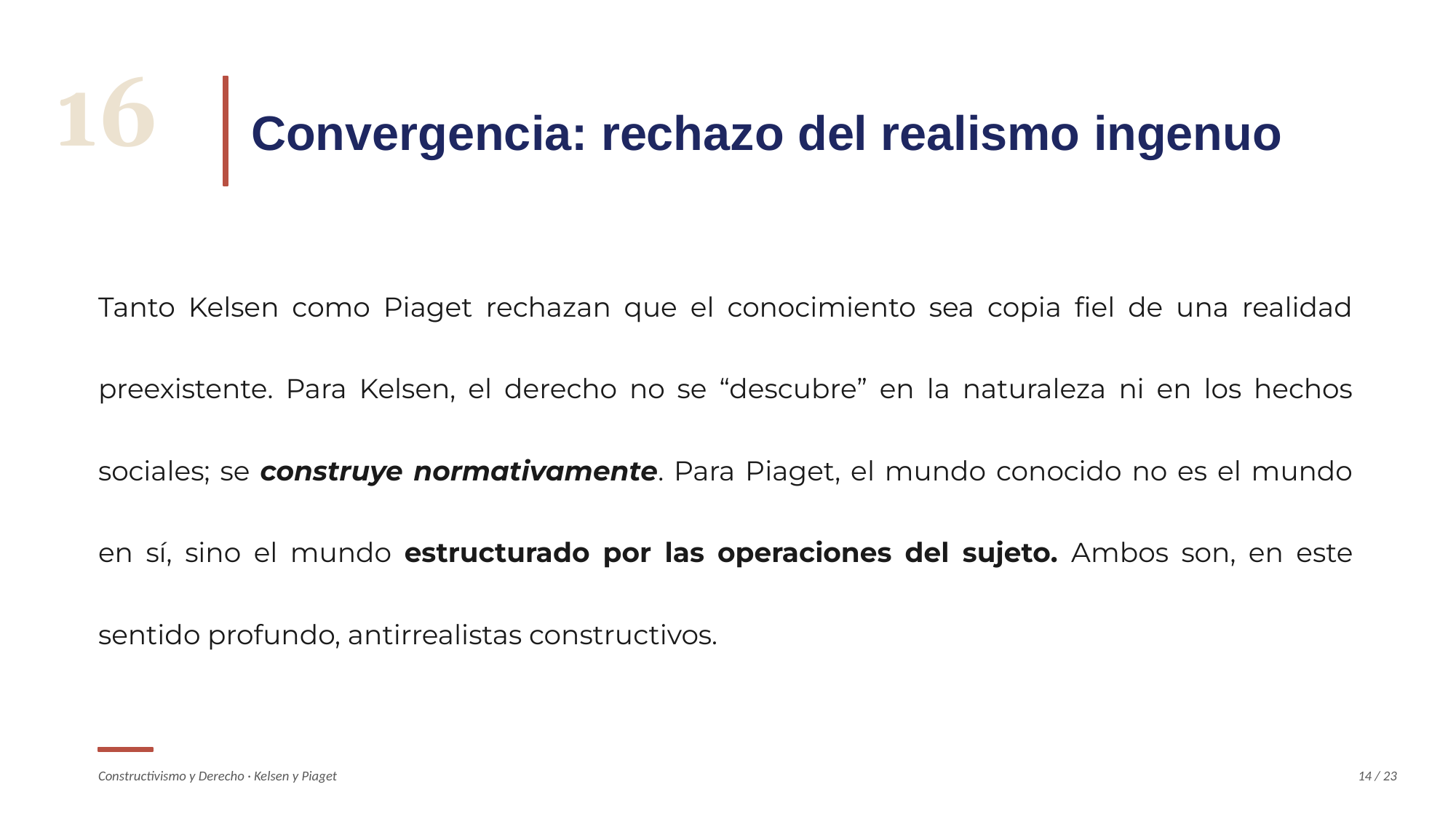

16

Convergencia: rechazo del realismo ingenuo
Tanto Kelsen como Piaget rechazan que el conocimiento sea copia fiel de una realidad preexistente. Para Kelsen, el derecho no se “descubre” en la naturaleza ni en los hechos sociales; se construye normativamente. Para Piaget, el mundo conocido no es el mundo en sí, sino el mundo estructurado por las operaciones del sujeto. Ambos son, en este sentido profundo, antirrealistas constructivos.

Constructivismo y Derecho · Kelsen y Piaget
14 / 23